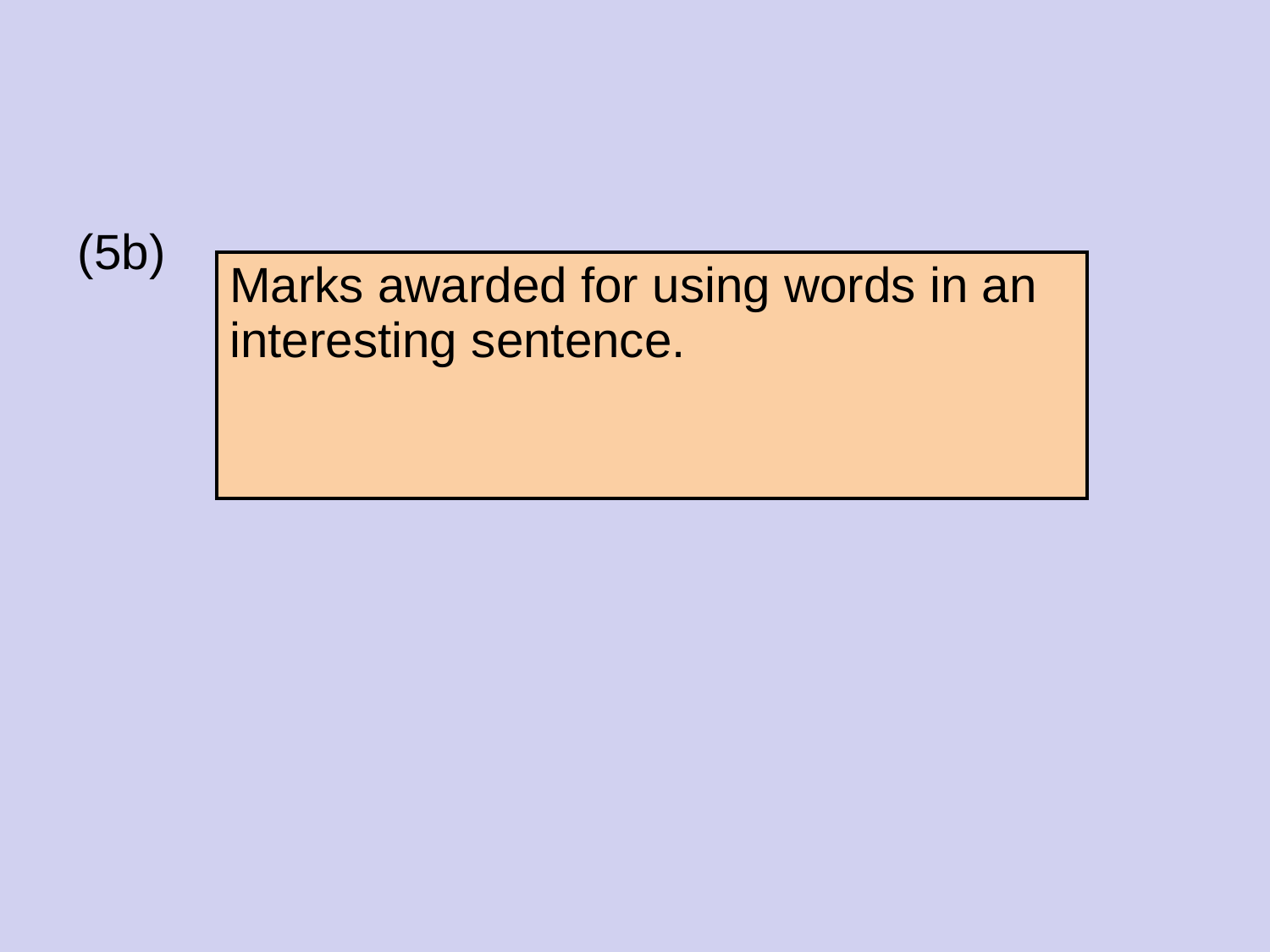

#
(5b)

| Marks awarded for using words in an interesting sentence. |
| --- |